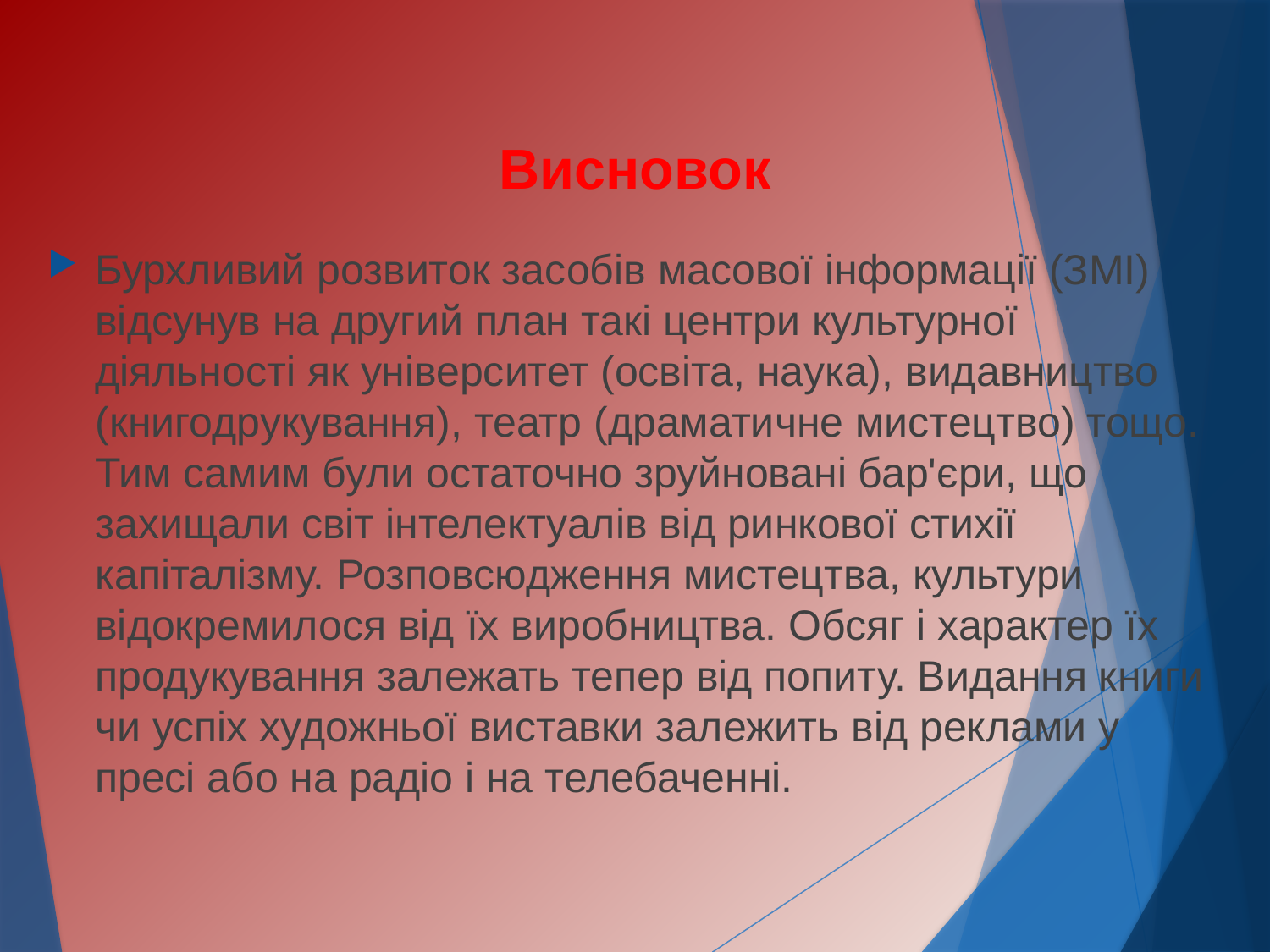

# Висновок
Бурхливий розвиток засобів масової інформації (ЗМІ) відсунув на другий план такі центри культурної діяльності як університет (освіта, наука), видавництво (книгодрукування), театр (драматичне мистецтво) тощо. Тим самим були остаточно зруйновані бар'єри, що захищали світ інтелектуалів від ринкової стихії капіталізму. Розповсюдження мистецтва, культури відокремилося від їх виробництва. Обсяг і характер їх продукування залежать тепер від попиту. Видання книги чи успіх художньої виставки залежить від реклами у пресі або на радіо і на телебаченні.